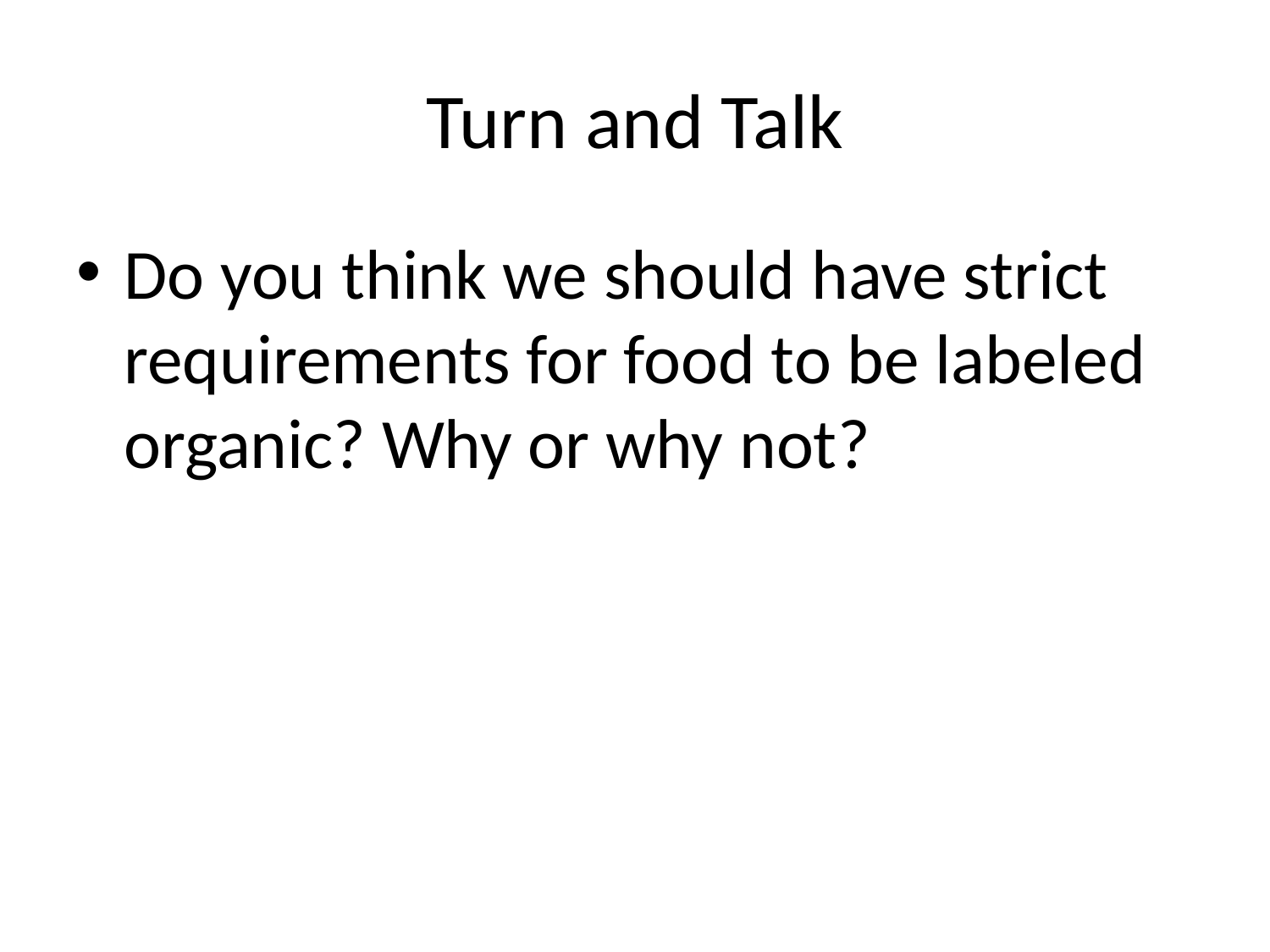

# Turn and Talk
Do you think we should have strict requirements for food to be labeled organic? Why or why not?